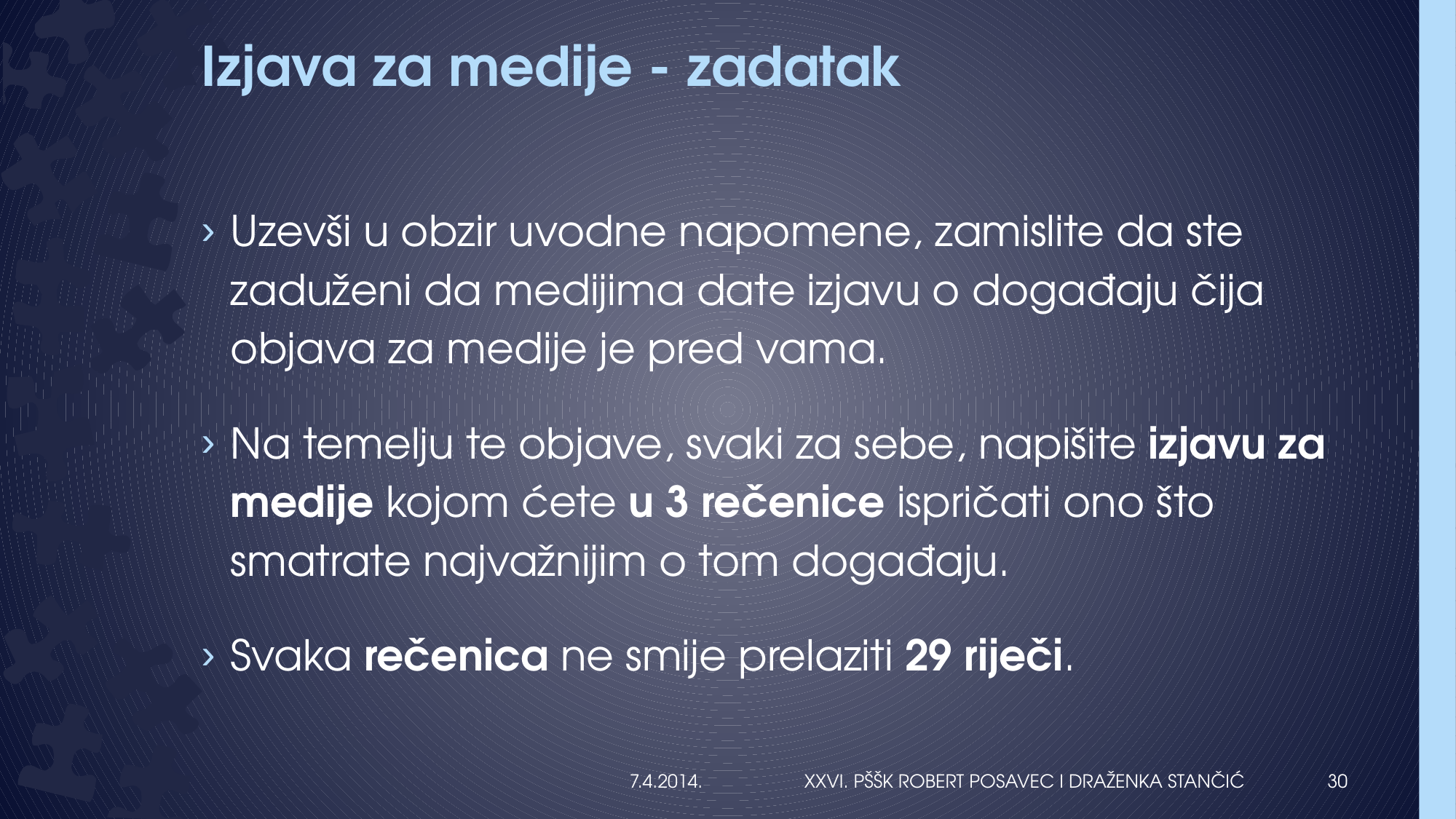

# Izjava za medije - zadatak
Uzevši u obzir uvodne napomene, zamislite da ste zaduženi da medijima date izjavu o događaju čija objava za medije je pred vama.
Na temelju te objave, svaki za sebe, napišite izjavu za medije kojom ćete u 3 rečenice ispričati ono što smatrate najvažnijim o tom događaju.
Svaka rečenica ne smije prelaziti 29 riječi.

7.4.2014.
XXVI. PŠŠK Robert Posavec i Draženka Stančić
30